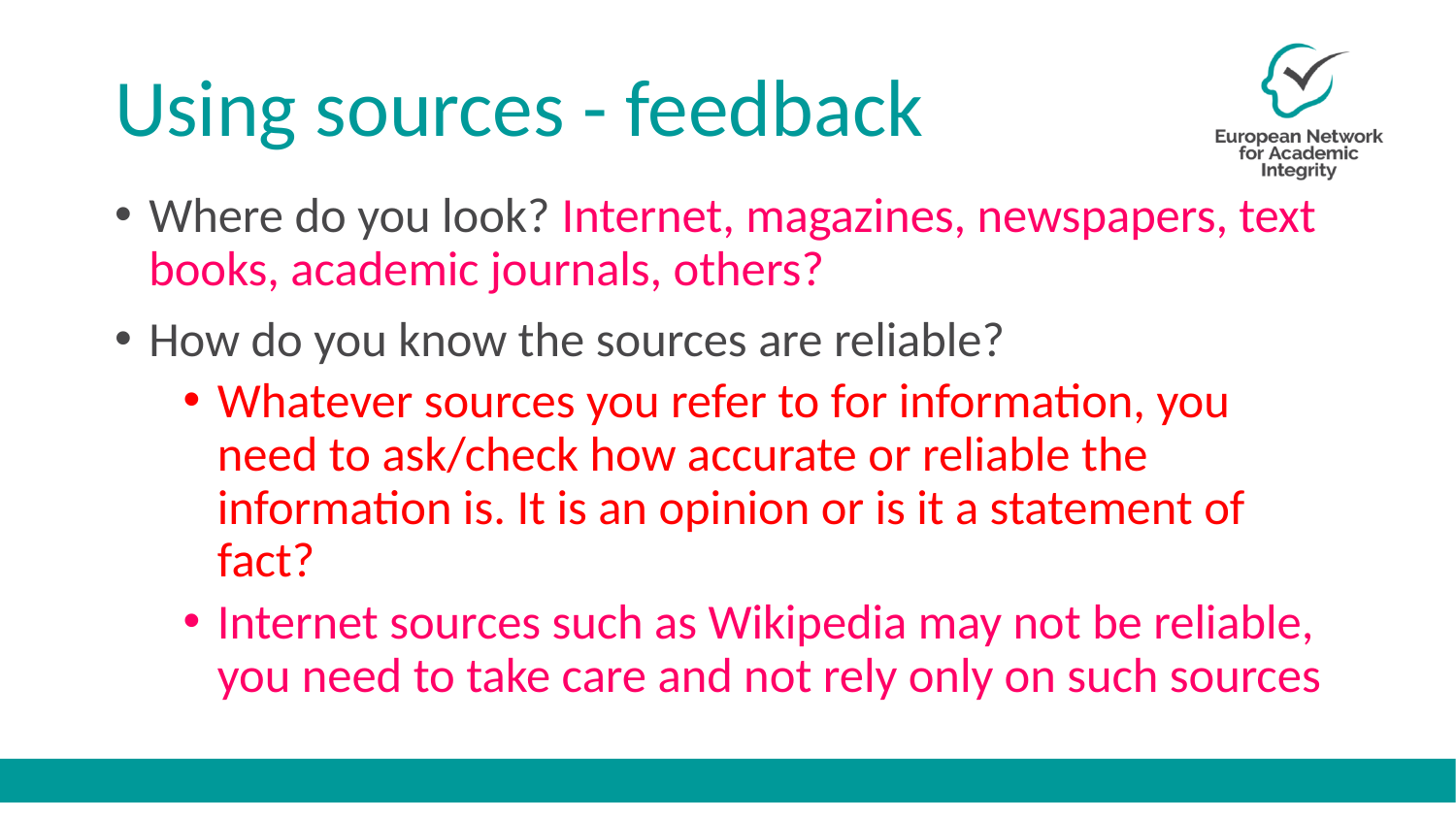

# Using sources - feedback
Where do you look? Internet, magazines, newspapers, text books, academic journals, others?
How do you know the sources are reliable?
Whatever sources you refer to for information, you need to ask/check how accurate or reliable the information is. It is an opinion or is it a statement of fact?
Internet sources such as Wikipedia may not be reliable, you need to take care and not rely only on such sources